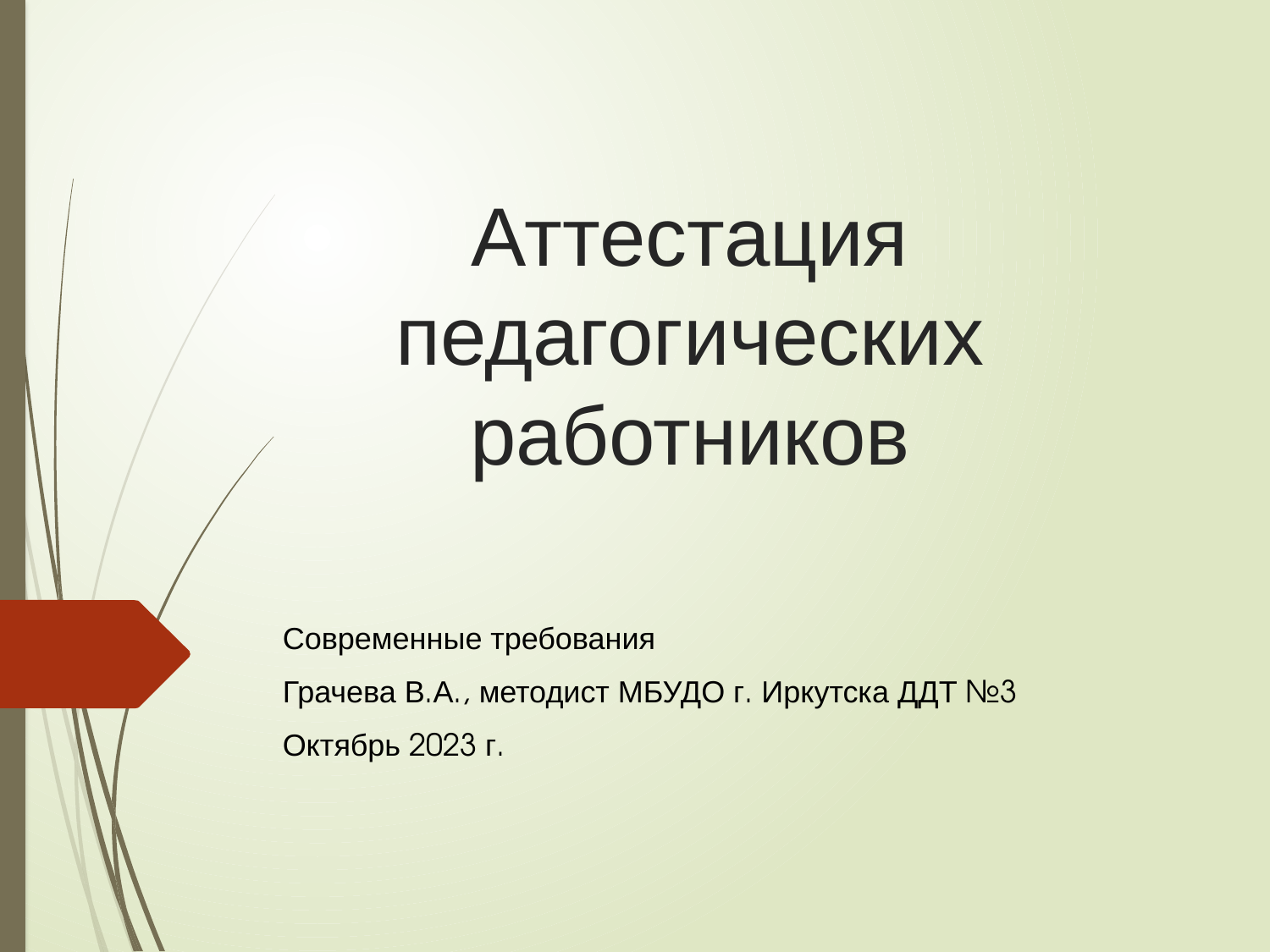

# Аттестация педагогических работников
Современные требования
Грачева В.А., методист МБУДО г. Иркутска ДДТ №3
Октябрь 2023 г.